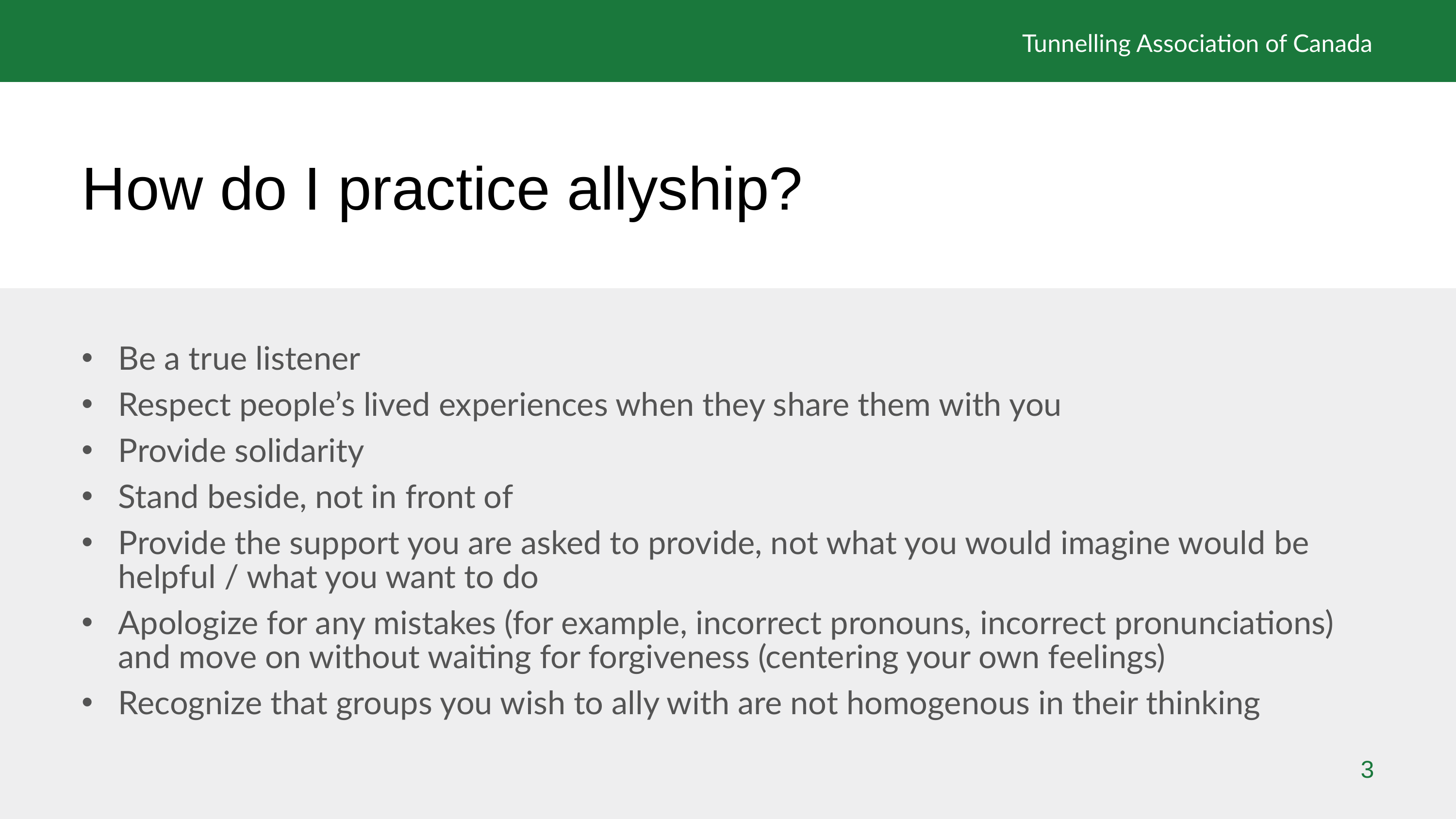

Tunnelling Association of Canada
How do I practice allyship?

Be a true listener
Respect people’s lived experiences when they share them with you
Provide solidarity
Stand beside, not in front of
Provide the support you are asked to provide, not what you would imagine would be helpful / what you want to do
Apologize for any mistakes (for example, incorrect pronouns, incorrect pronunciations) and move on without waiting for forgiveness (centering your own feelings)
Recognize that groups you wish to ally with are not homogenous in their thinking
3